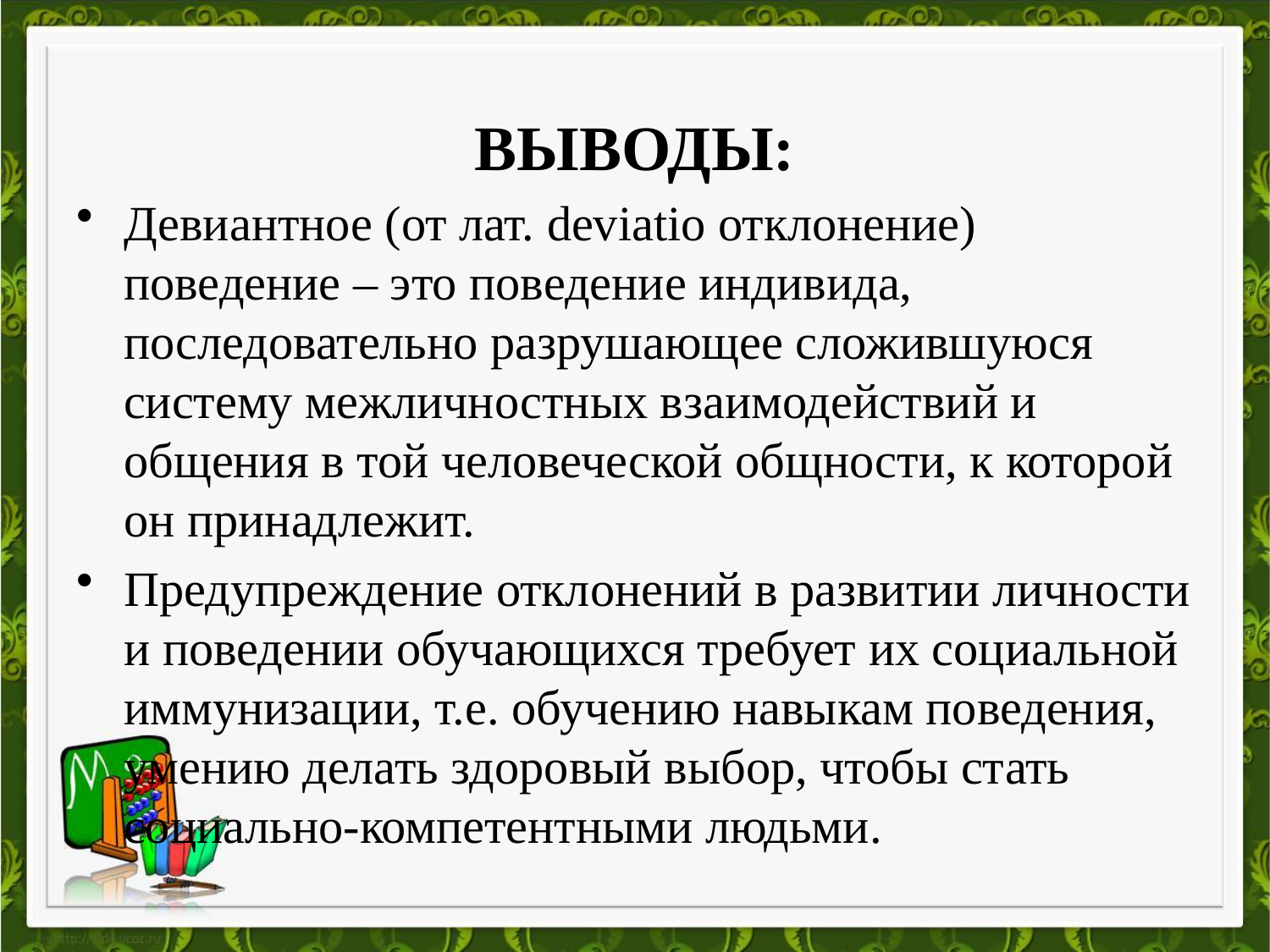

# ВЫВОДЫ:

Девиантное (от лат. deviatio отклонение) поведение – это поведение индивида, последовательно разрушающее сложившуюся систему межличностных взаимодействий и общения в той человеческой общности, к которой он принадлежит.
Предупреждение отклонений в развитии личности и поведении обучающихся требует их социальной иммунизации, т.е. обучению навыкам поведения, умению делать здоровый выбор, чтобы стать социально-компетентными людьми.